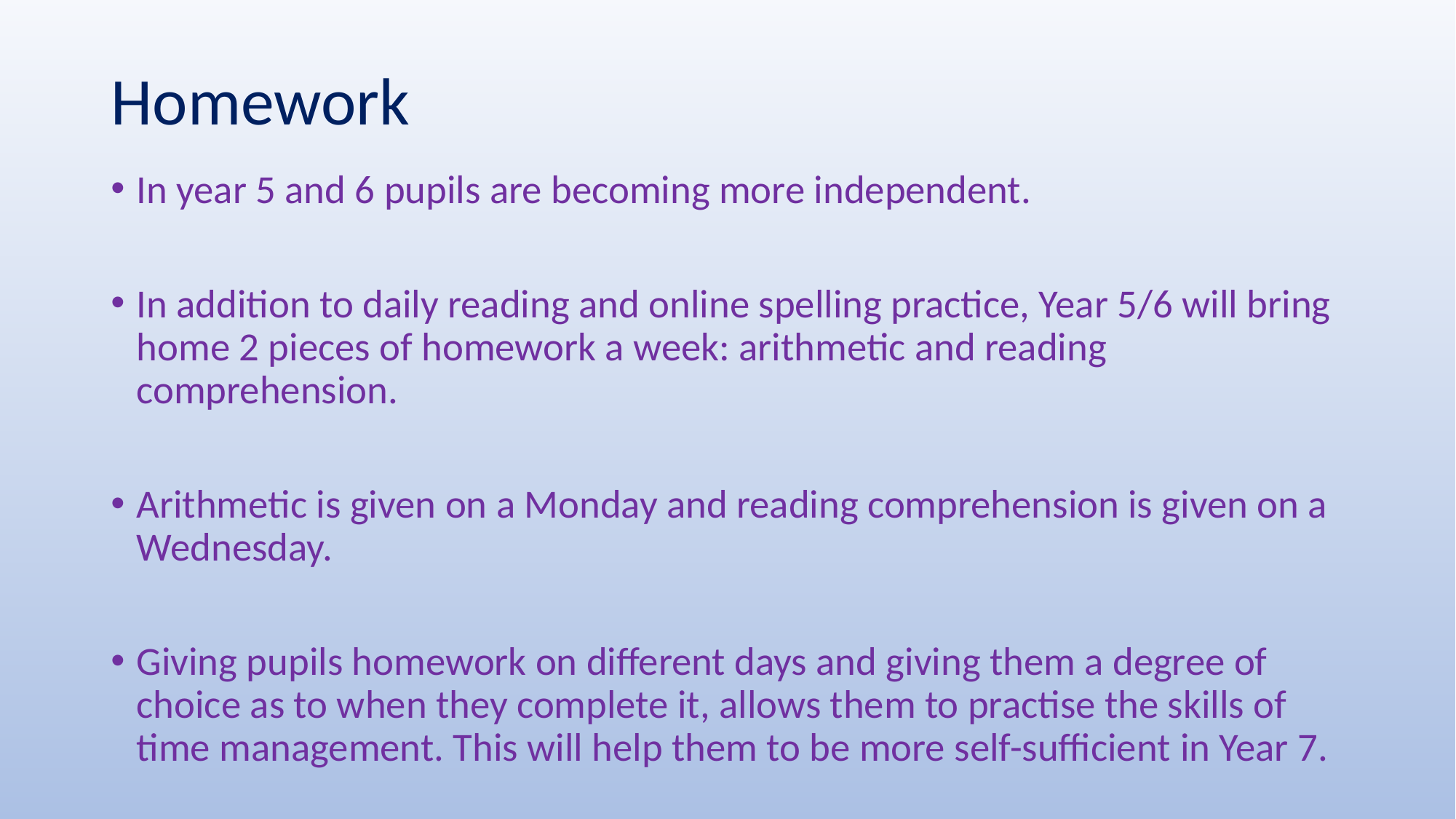

# Homework
In year 5 and 6 pupils are becoming more independent.

In addition to daily reading and online spelling practice, Year 5/6 will bring home 2 pieces of homework a week: arithmetic and reading comprehension.

Arithmetic is given on a Monday and reading comprehension is given on a Wednesday.

Giving pupils homework on different days and giving them a degree of choice as to when they complete it, allows them to practise the skills of time management. This will help them to be more self-sufficient in Year 7.